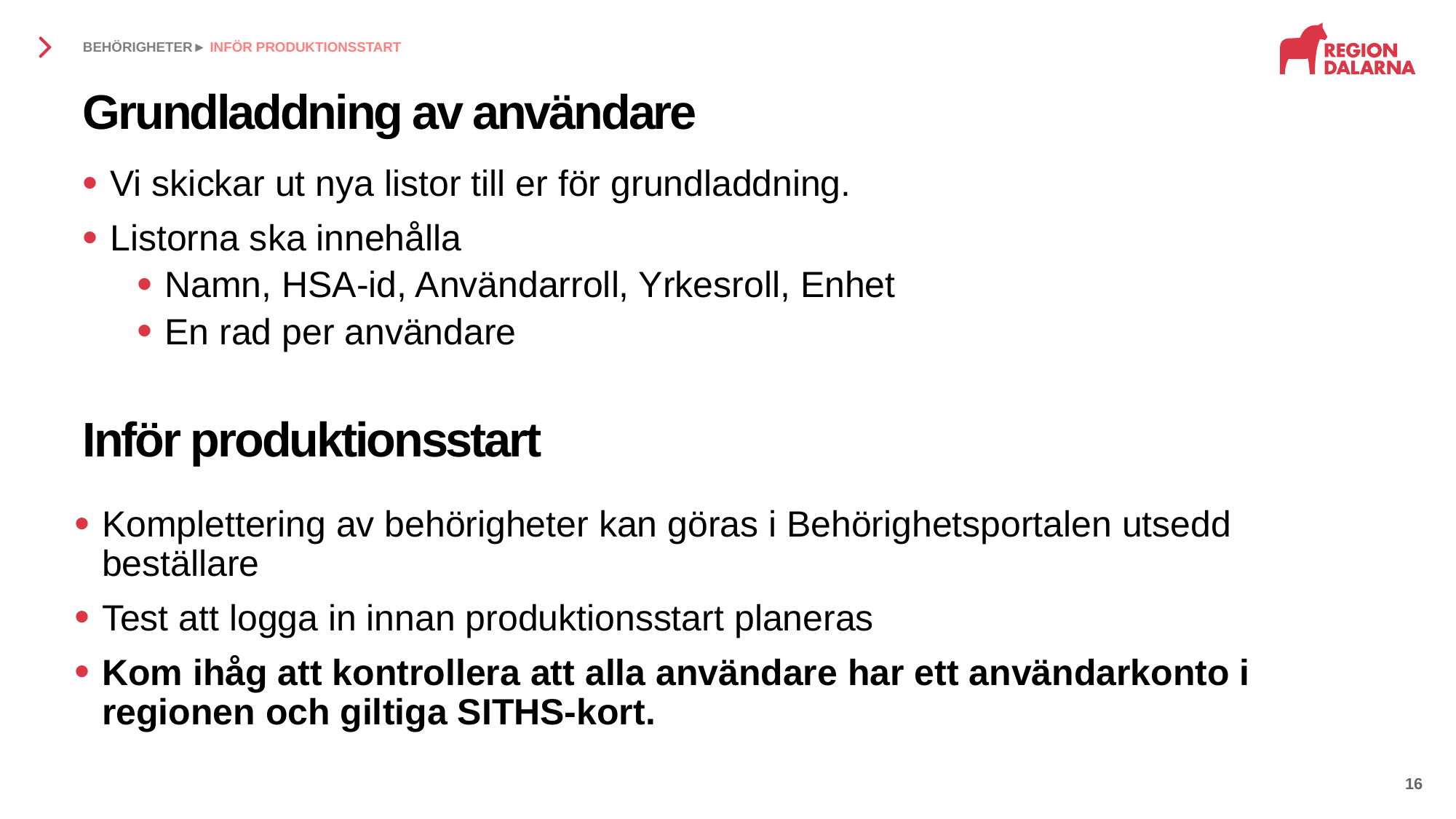

BEHÖRIGHETER► INFÖR PRODUKTIONSSTART
# Grundladdning av användare
Vi skickar ut nya listor till er för grundladdning.
Listorna ska innehålla
Namn, HSA-id, Användarroll, Yrkesroll, Enhet
En rad per användare

Inför produktionsstart
Komplettering av behörigheter kan göras i Behörighetsportalen utsedd beställare
Test att logga in innan produktionsstart planeras
Kom ihåg att kontrollera att alla användare har ett användarkonto i regionen och giltiga SITHS-kort.